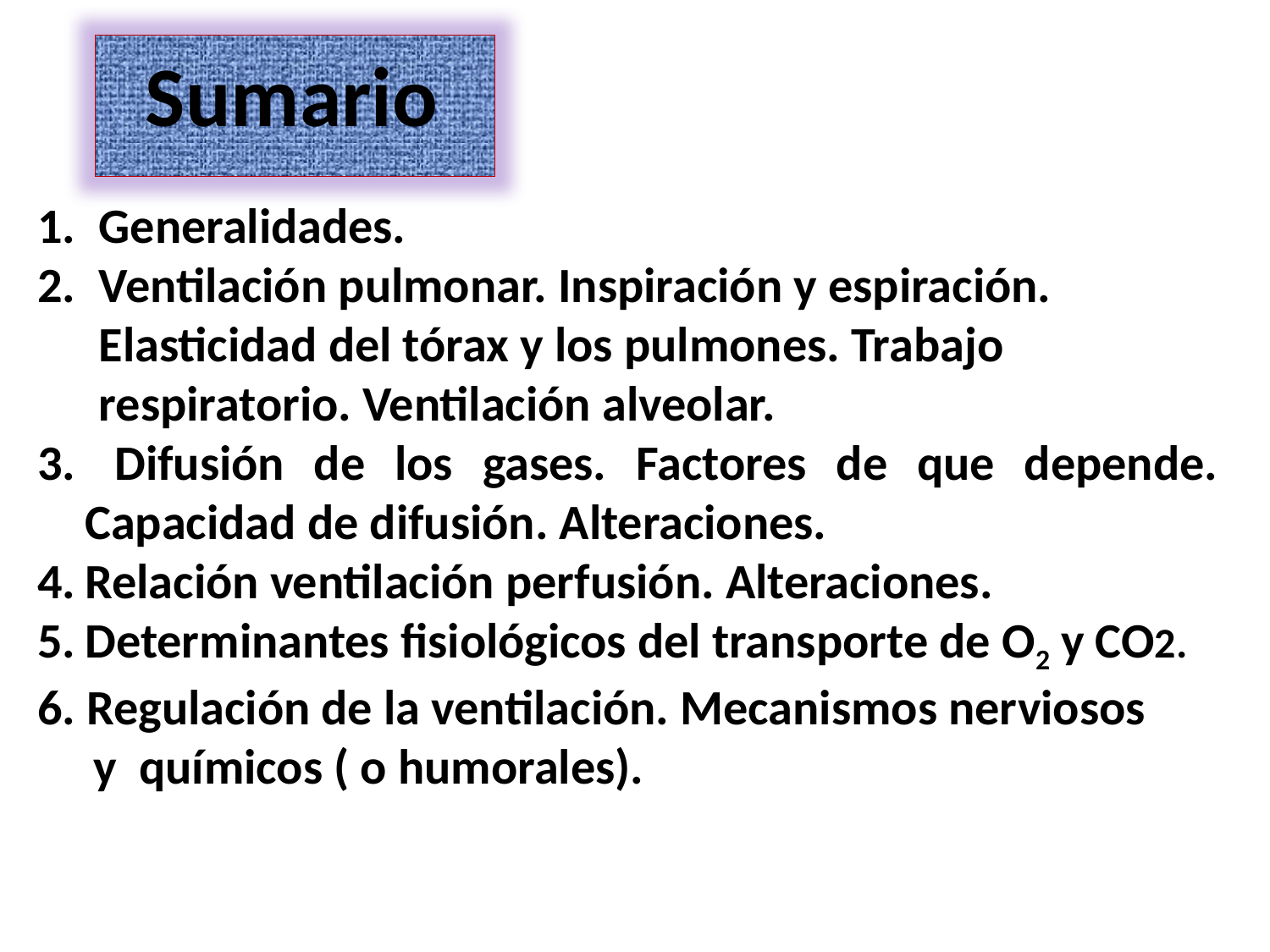

Sumario
Generalidades.
Ventilación pulmonar. Inspiración y espiración. Elasticidad del tórax y los pulmones. Trabajo respiratorio. Ventilación alveolar.
 Difusión de los gases. Factores de que depende.  Capacidad de difusión. Alteraciones.
Relación ventilación perfusión. Alteraciones.
Determinantes fisiológicos del transporte de O2 y CO2.
6. Regulación de la ventilación. Mecanismos nerviosos
     y  químicos ( o humorales).